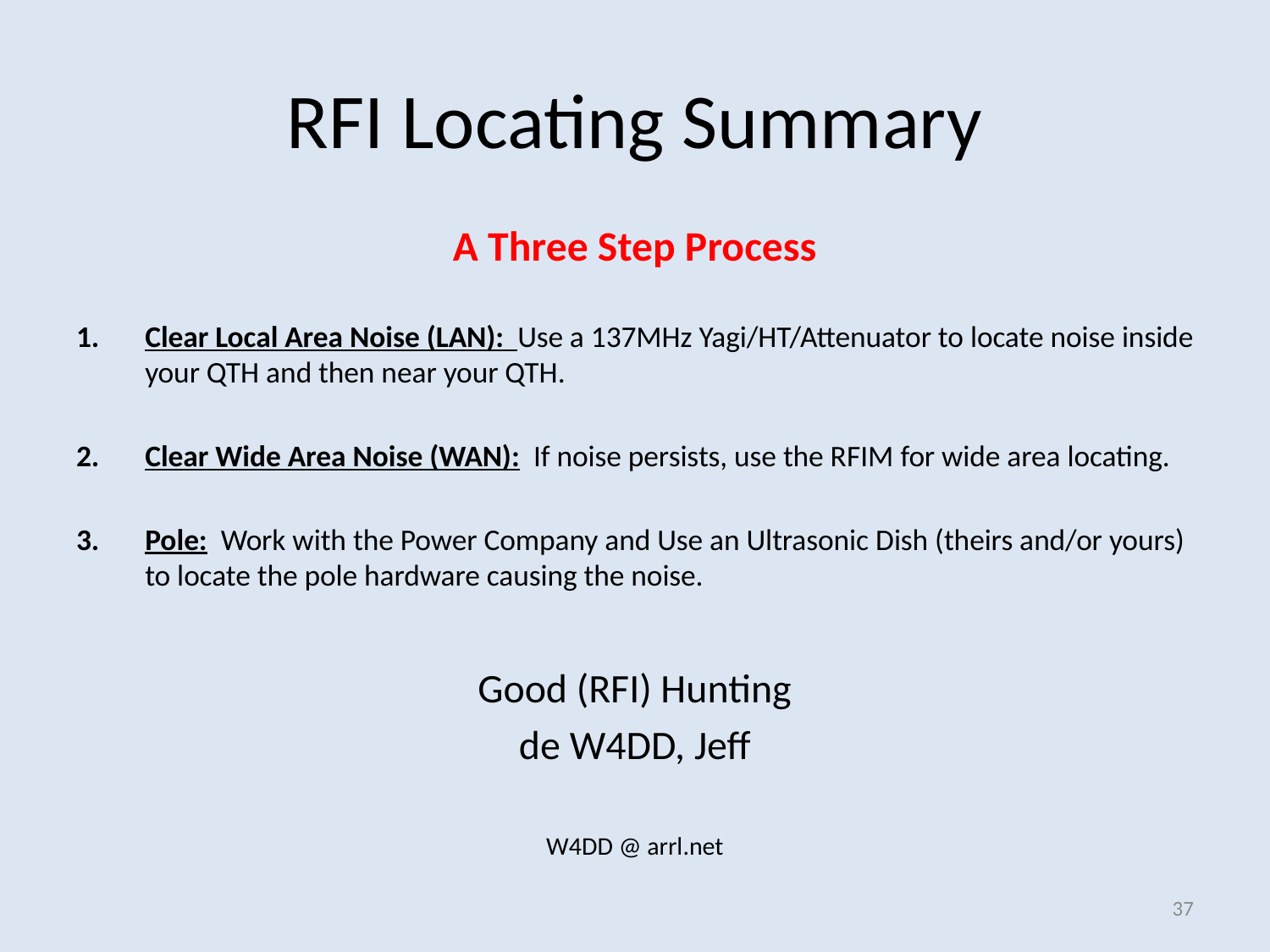

# RFI Locating Summary
A Three Step Process

Clear Local Area Noise (LAN):  Use a 137MHz Yagi/HT/Attenuator to locate noise inside your QTH and then near your QTH.

Clear Wide Area Noise (WAN):  If noise persists, use the RFIM for wide area locating.

Pole:  Work with the Power Company and Use an Ultrasonic Dish (theirs and/or yours) to locate the pole hardware causing the noise.
Good (RFI) Hunting
de W4DD, Jeff

W4DD @ arrl.net

37